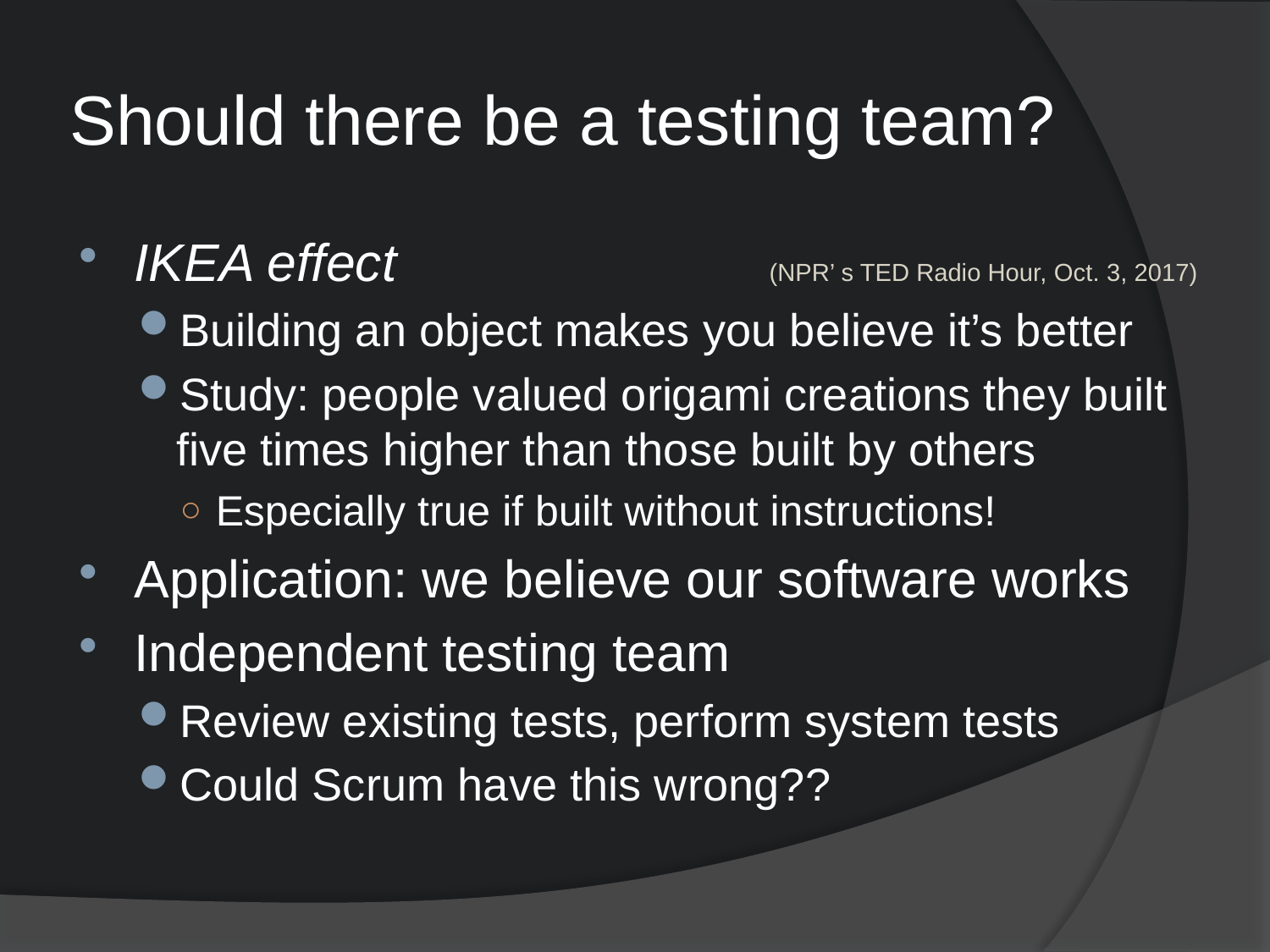

# Should there be a testing team?
IKEA effect 			(NPR’ s TED Radio Hour, Oct. 3, 2017)
Building an object makes you believe it’s better
Study: people valued origami creations they built five times higher than those built by others
Especially true if built without instructions!
Application: we believe our software works
Independent testing team
Review existing tests, perform system tests
Could Scrum have this wrong??